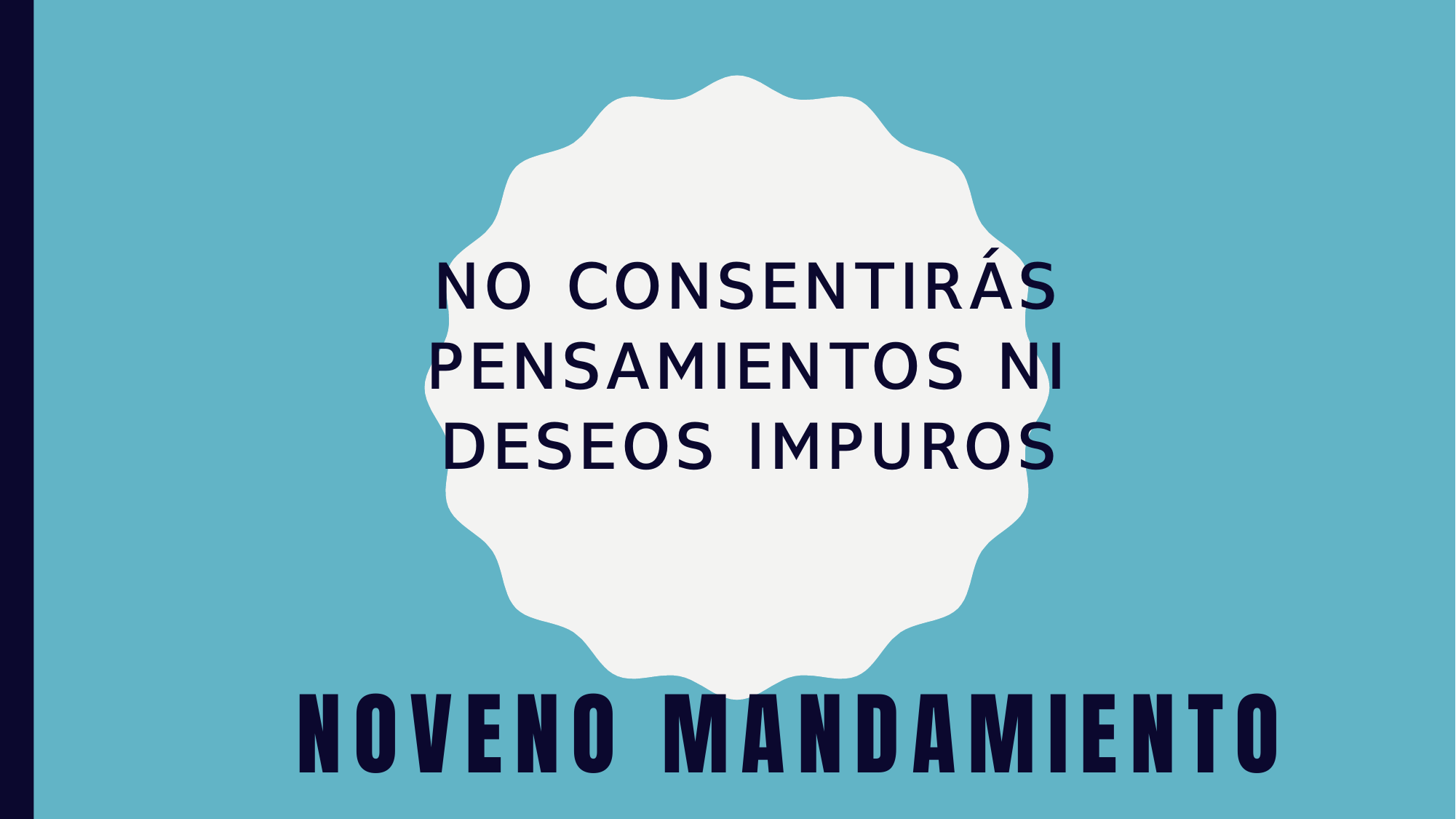

NO CONSENTIRÁS PENSAMIENTOS NI DESEOS IMPUROS
# NOVENO MANDAMIENTO